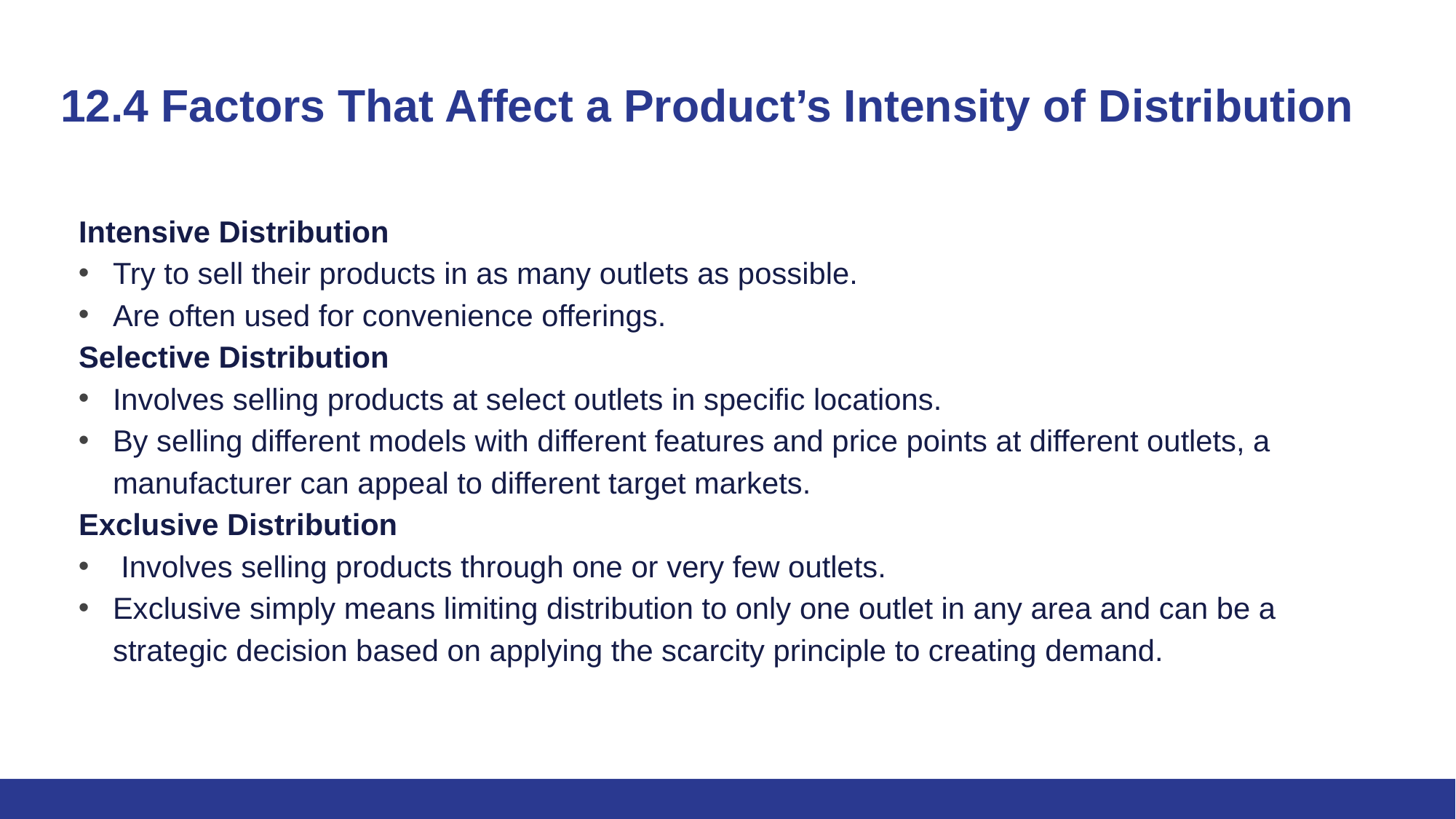

# 12.4 Factors That Affect a Product’s Intensity of Distribution
Intensive Distribution
Try to sell their products in as many outlets as possible.
Are often used for convenience offerings.
Selective Distribution
Involves selling products at select outlets in specific locations.
By selling different models with different features and price points at different outlets, a manufacturer can appeal to different target markets.
Exclusive Distribution
 Involves selling products through one or very few outlets.
Exclusive simply means limiting distribution to only one outlet in any area and can be a strategic decision based on applying the scarcity principle to creating demand.